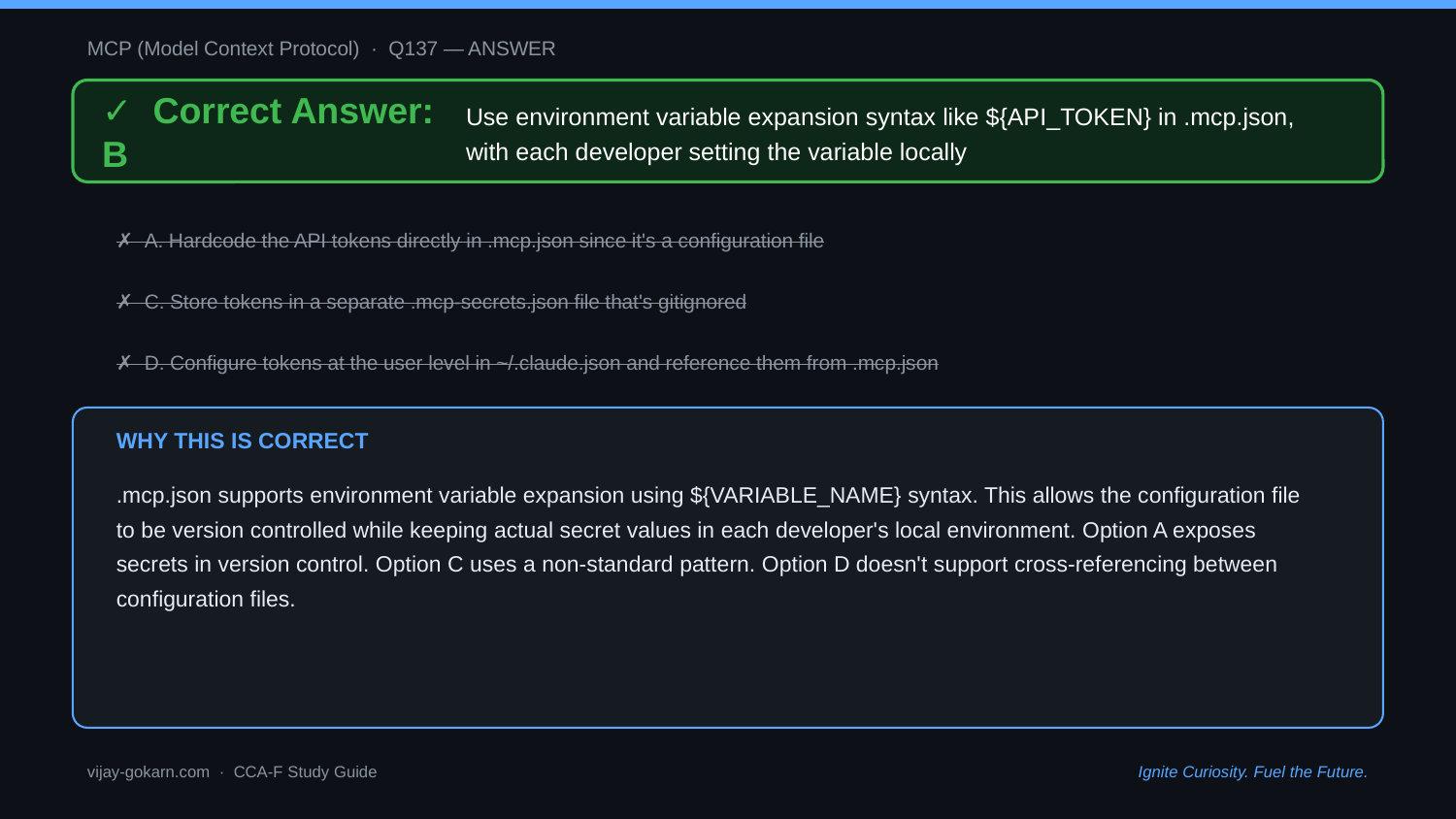

MCP (Model Context Protocol)  ·  Q137 — ANSWER

✓  Correct Answer: B
Use environment variable expansion syntax like ${API_TOKEN} in .mcp.json, with each developer setting the variable locally
✗  A. Hardcode the API tokens directly in .mcp.json since it's a configuration file
✗  C. Store tokens in a separate .mcp-secrets.json file that's gitignored
✗  D. Configure tokens at the user level in ~/.claude.json and reference them from .mcp.json

WHY THIS IS CORRECT
.mcp.json supports environment variable expansion using ${VARIABLE_NAME} syntax. This allows the configuration file to be version controlled while keeping actual secret values in each developer's local environment. Option A exposes secrets in version control. Option C uses a non-standard pattern. Option D doesn't support cross-referencing between configuration files.
vijay-gokarn.com  ·  CCA-F Study Guide
Ignite Curiosity. Fuel the Future.